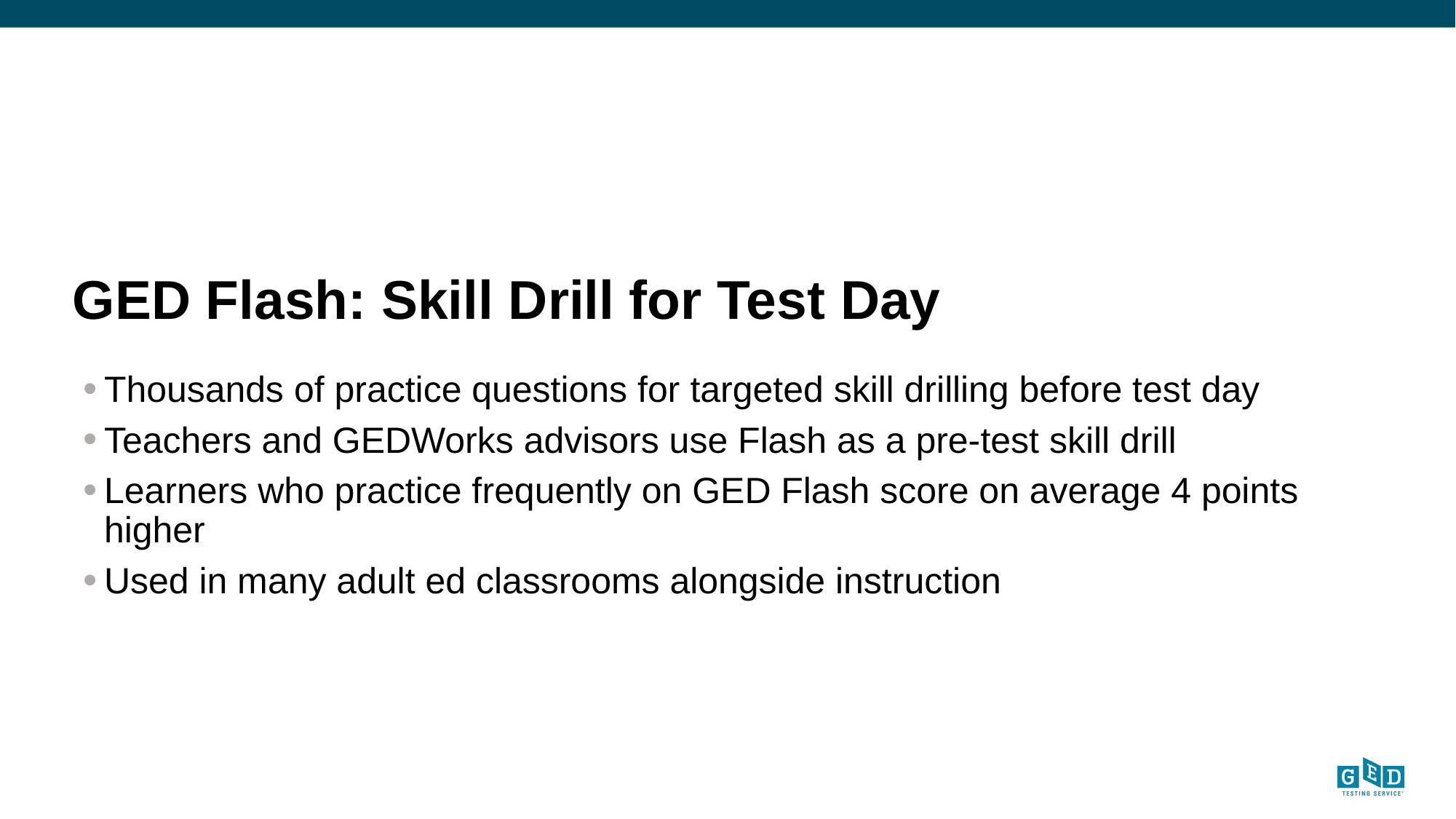

# GED Flash: Skill Drill for Test Day
Thousands of practice questions for targeted skill drilling before test day
Teachers and GEDWorks advisors use Flash as a pre-test skill drill
Learners who practice frequently on GED Flash score on average 4 points higher
Used in many adult ed classrooms alongside instruction